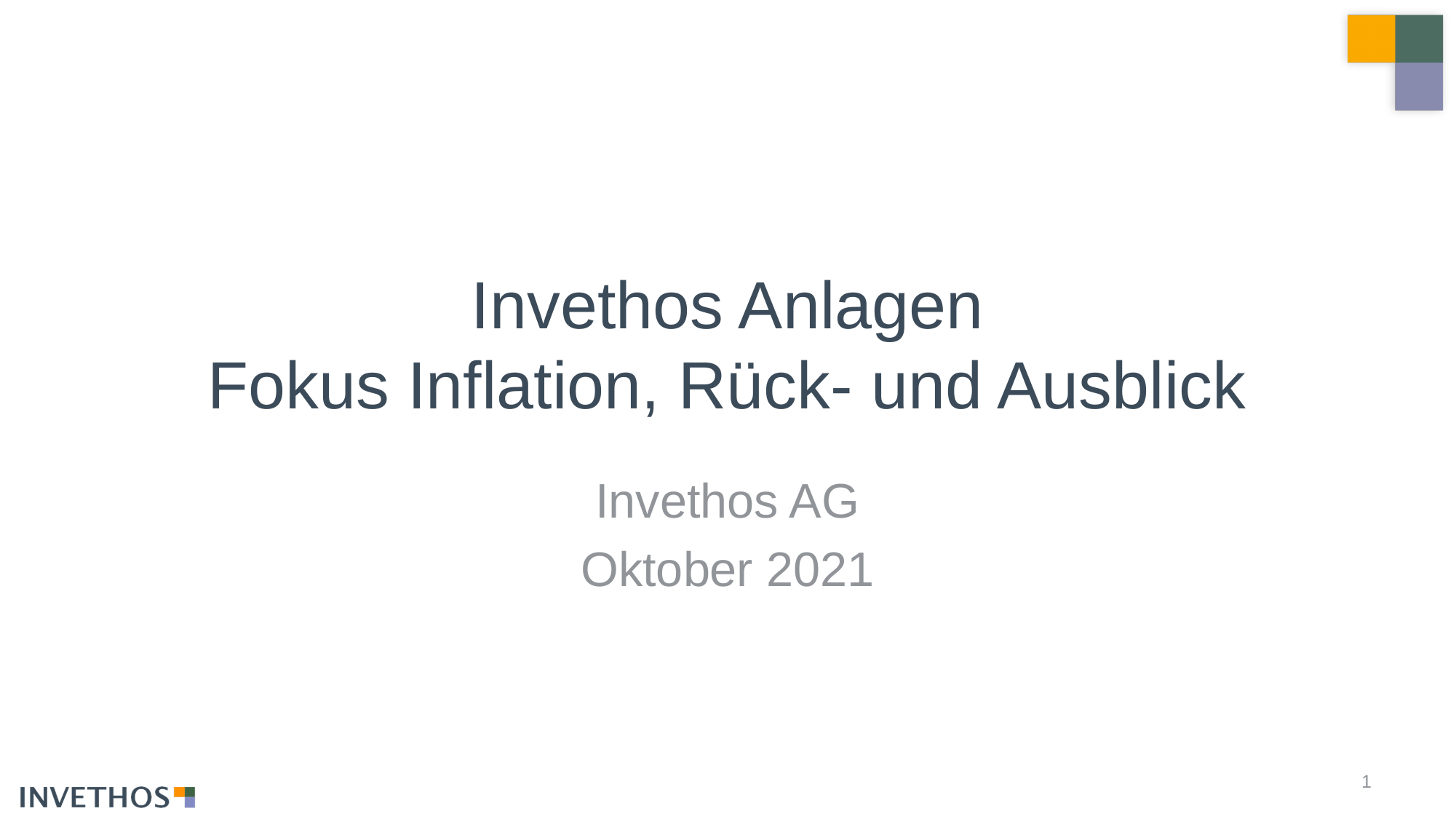

# Invethos Anlagen Fokus Inflation, Rück- und Ausblick
Invethos AG
Oktober 2021
1